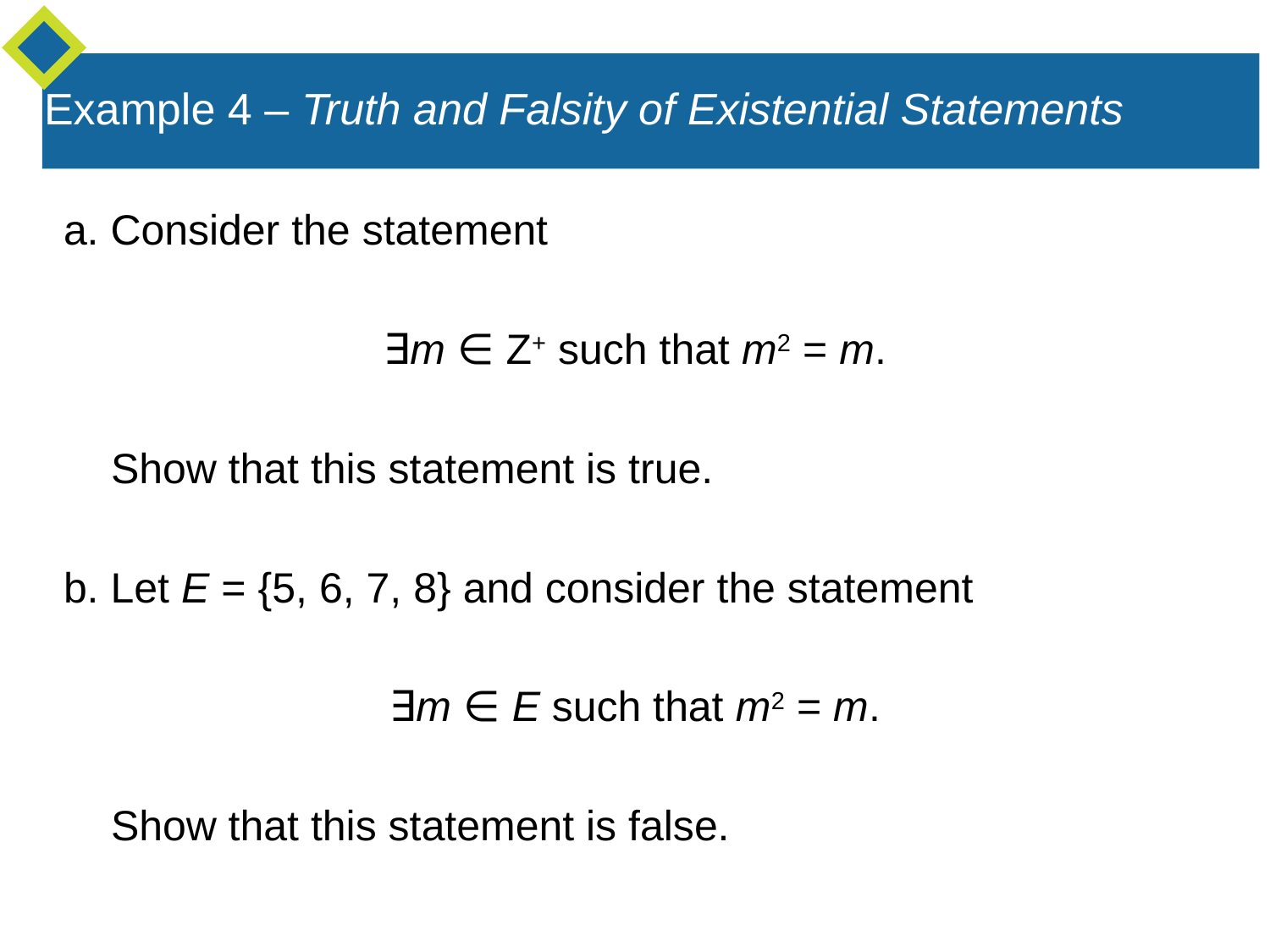

Example 4 – Truth and Falsity of Existential Statements
a. Consider the statement

∃m ∈ Z+ such that m2 = m.

    Show that this statement is true.

b. Let E = {5, 6, 7, 8} and consider the statement

∃m ∈ E such that m2 = m.

    Show that this statement is false.